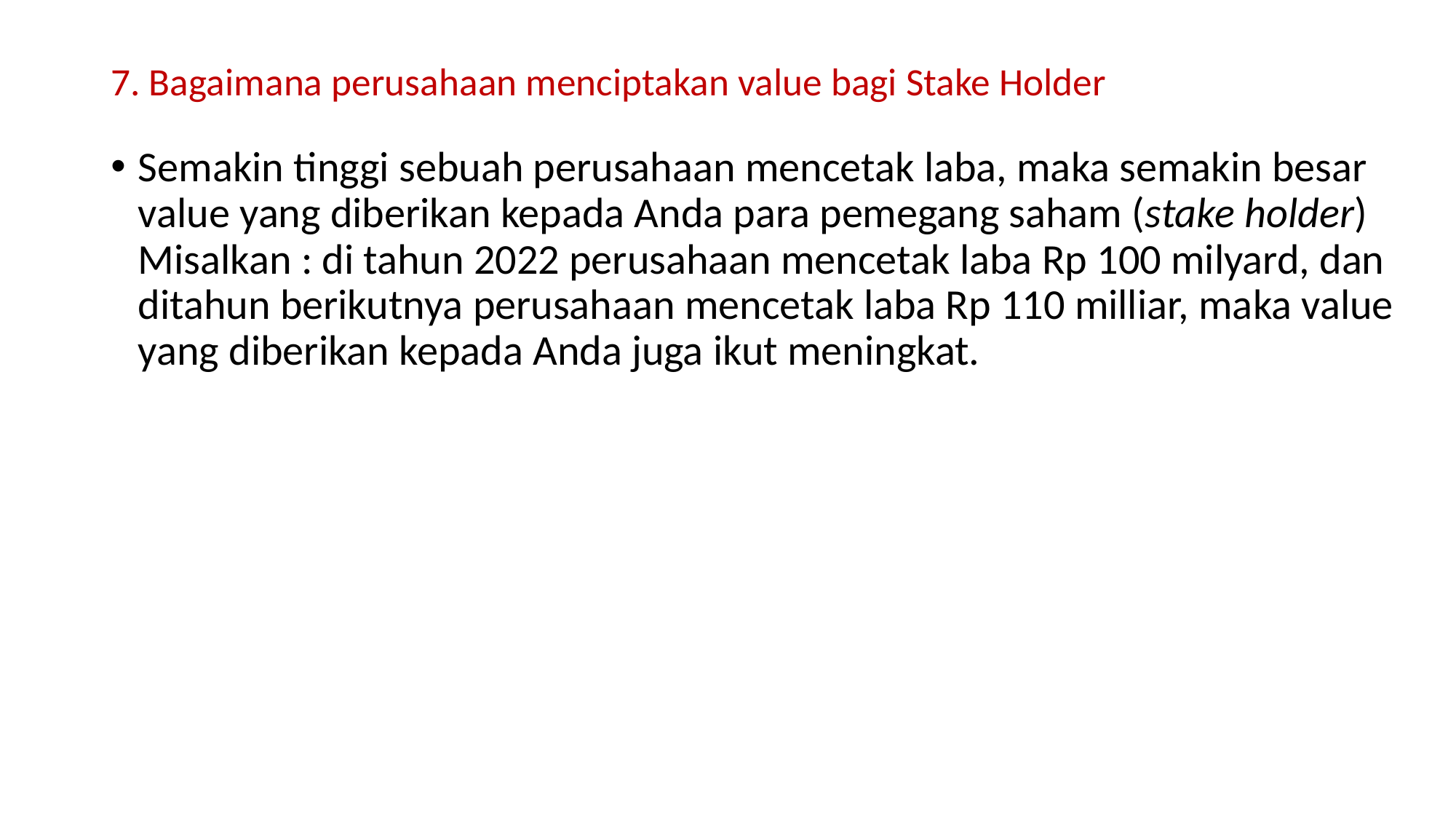

# 7. Bagaimana perusahaan menciptakan value bagi Stake Holder
Semakin tinggi sebuah perusahaan mencetak laba, maka semakin besar value yang diberikan kepada Anda para pemegang saham (stake holder) Misalkan : di tahun 2022 perusahaan mencetak laba Rp 100 milyard, dan ditahun berikutnya perusahaan mencetak laba Rp 110 milliar, maka value yang diberikan kepada Anda juga ikut meningkat.